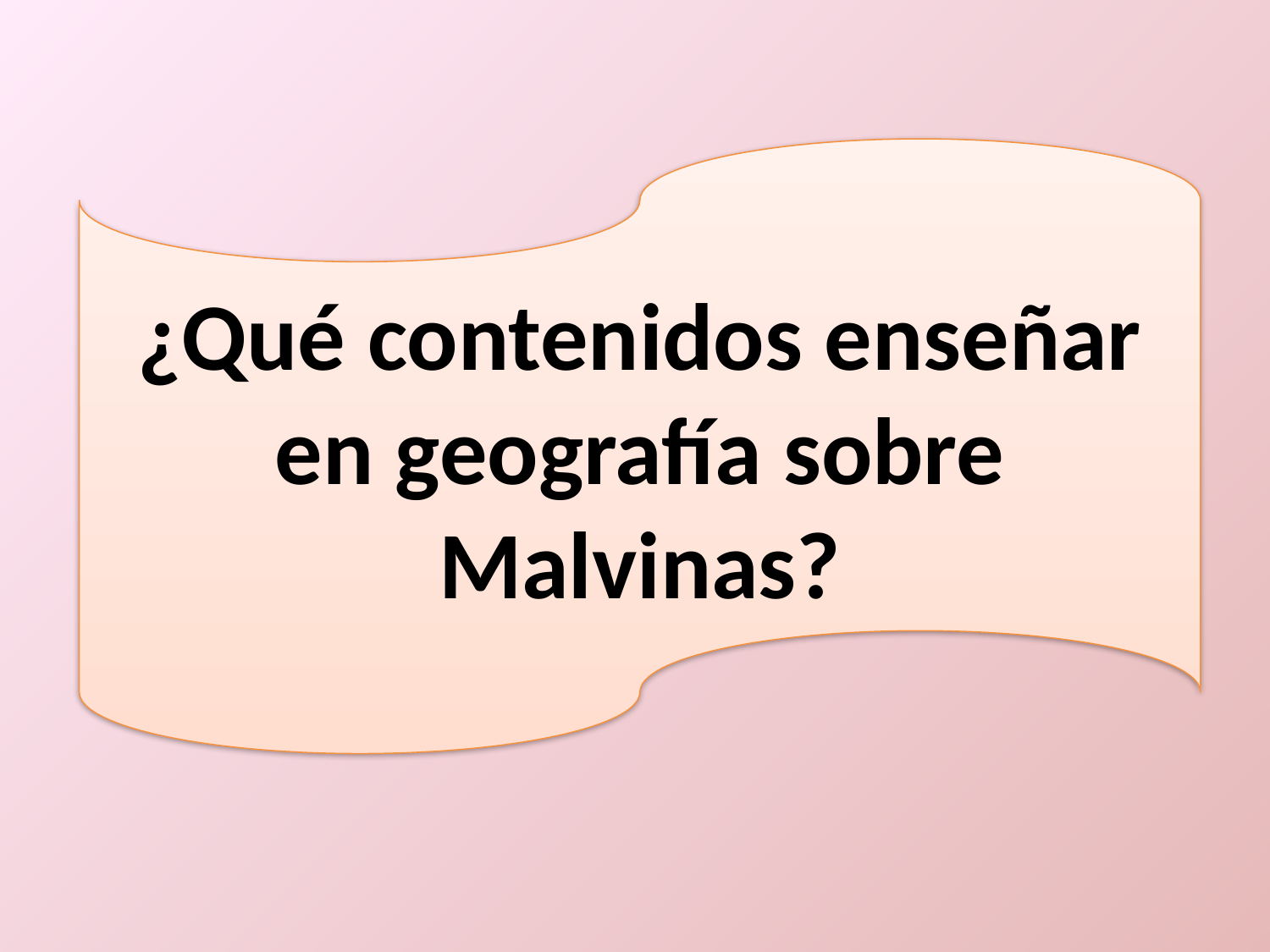

#
¿Qué contenidos enseñar en geografía sobre Malvinas?